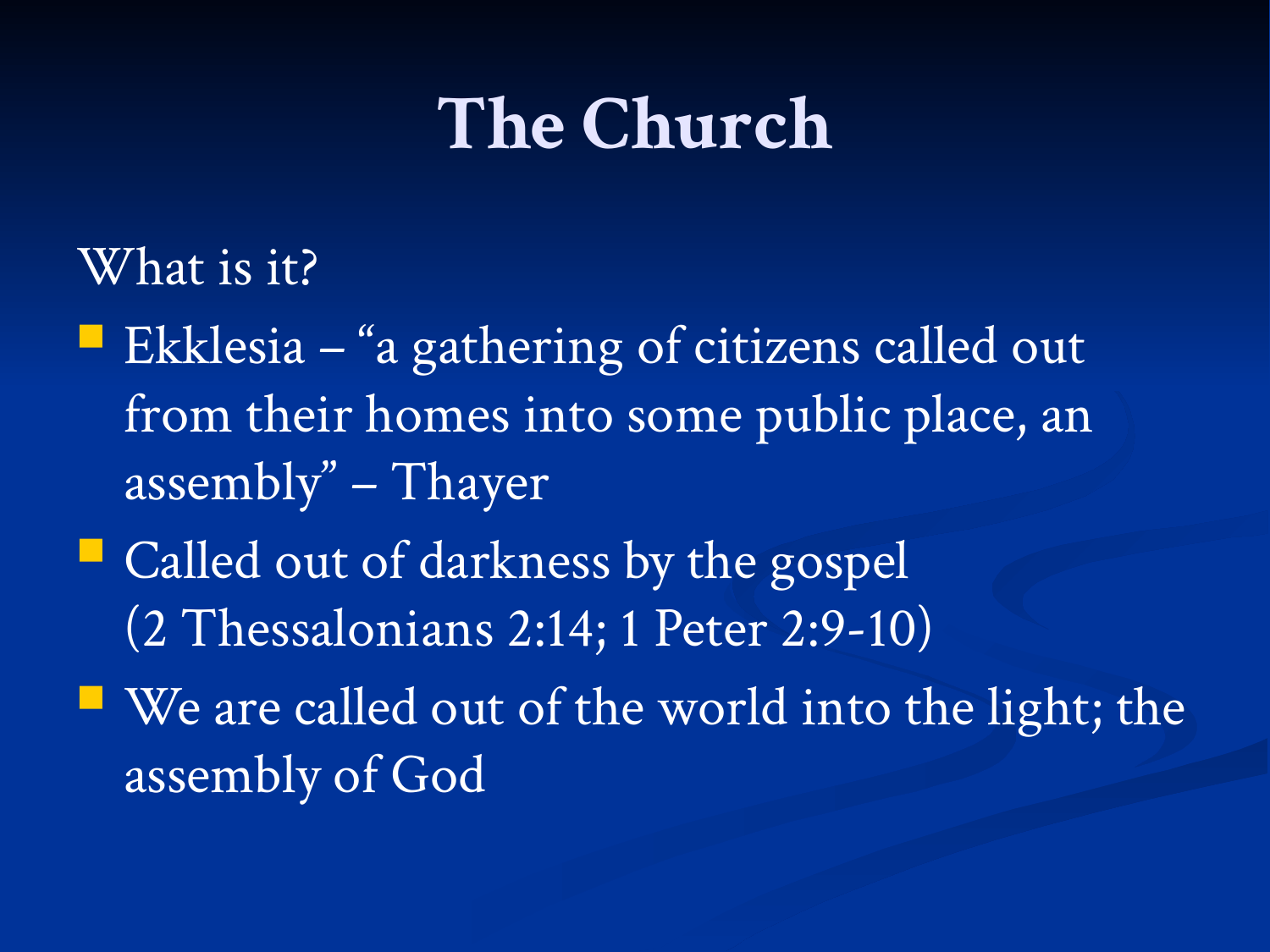

# The Church
What is it?
Ekklesia – “a gathering of citizens called out from their homes into some public place, an assembly” – Thayer
Called out of darkness by the gospel
(2 Thessalonians 2:14; 1 Peter 2:9-10)
We are called out of the world into the light; the assembly of God